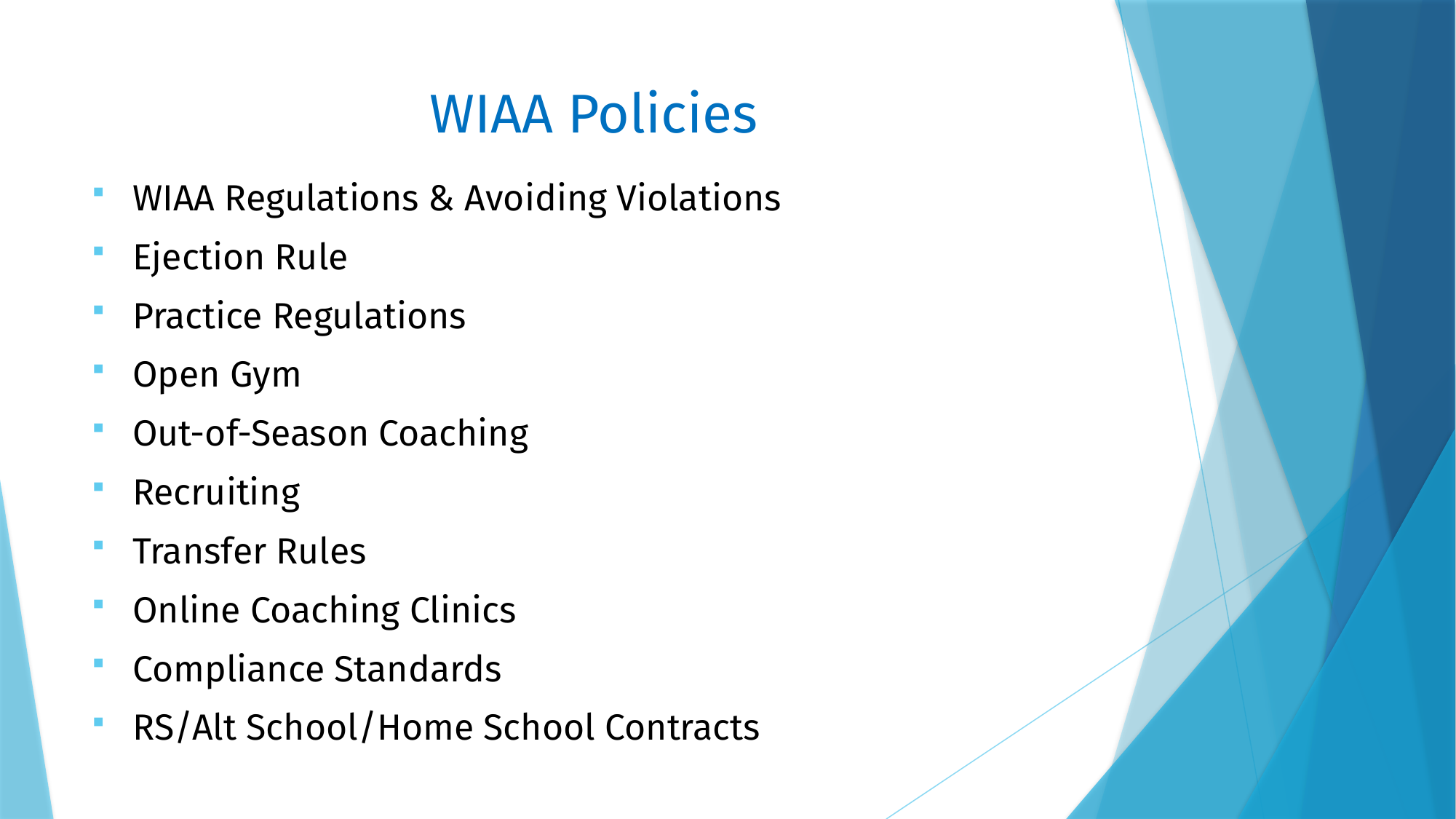

# WIAA Policies
WIAA Regulations & Avoiding Violations
Ejection Rule
Practice Regulations
Open Gym
Out-of-Season Coaching
Recruiting
Transfer Rules
Online Coaching Clinics
Compliance Standards
RS/Alt School/Home School Contracts